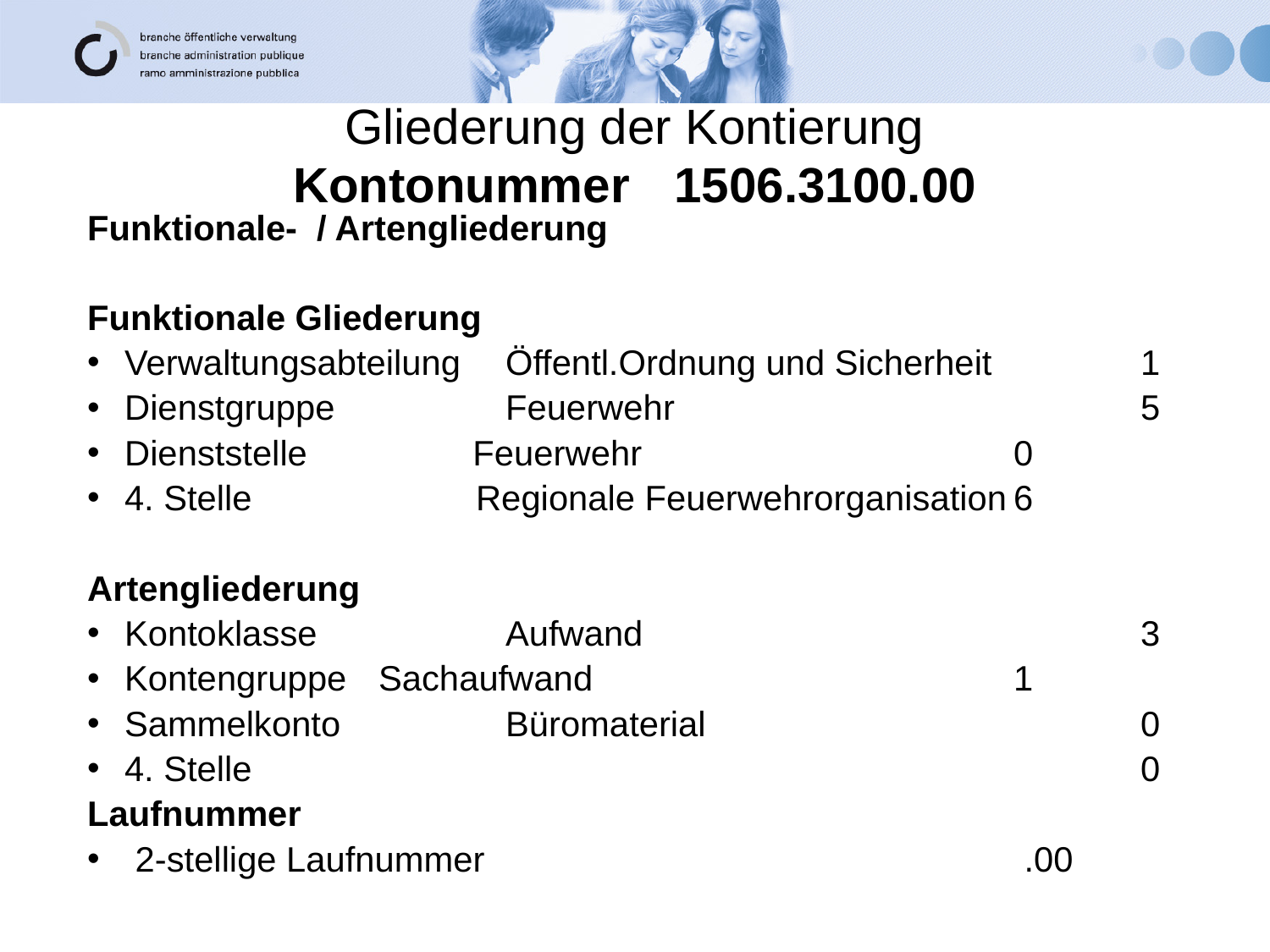

# Gliederung der Kontierung Kontonummer	1506.3100.00
Funktionale-  / Artengliederung

Funktionale Gliederung
Verwaltungsabteilung	Öffentl.Ordnung und Sicherheit		1
Dienstgruppe		Feuerwehr		 		5
Dienststelle                 Feuerwehr			0
4. Stelle                       Regionale Feuerwehrorganisation	6

Artengliederung
Kontoklasse		Aufwand			 	3
Kontengruppe	Sachaufwand				1
Sammelkonto		Büromaterial				0
4. Stelle							0
Laufnummer
2-stellige Laufnummer					.00